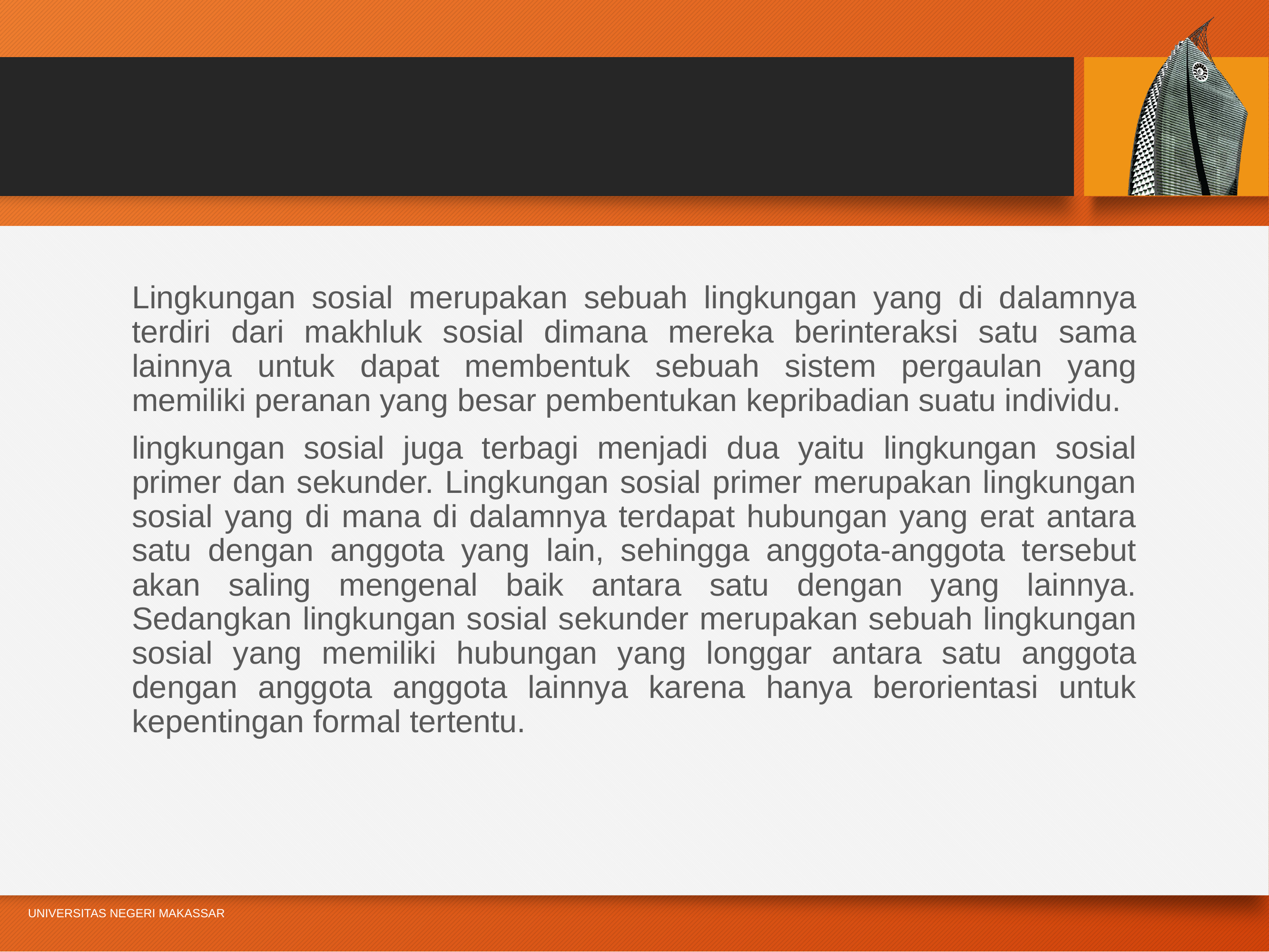

#
Lingkungan sosial merupakan sebuah lingkungan yang di dalamnya terdiri dari makhluk sosial dimana mereka berinteraksi satu sama lainnya untuk dapat membentuk sebuah sistem pergaulan yang memiliki peranan yang besar pembentukan kepribadian suatu individu.
lingkungan sosial juga terbagi menjadi dua yaitu lingkungan sosial primer dan sekunder. Lingkungan sosial primer merupakan lingkungan sosial yang di mana di dalamnya terdapat hubungan yang erat antara satu dengan anggota yang lain, sehingga anggota-anggota tersebut akan saling mengenal baik antara satu dengan yang lainnya. Sedangkan lingkungan sosial sekunder merupakan sebuah lingkungan sosial yang memiliki hubungan yang longgar antara satu anggota dengan anggota anggota lainnya karena hanya berorientasi untuk kepentingan formal tertentu.